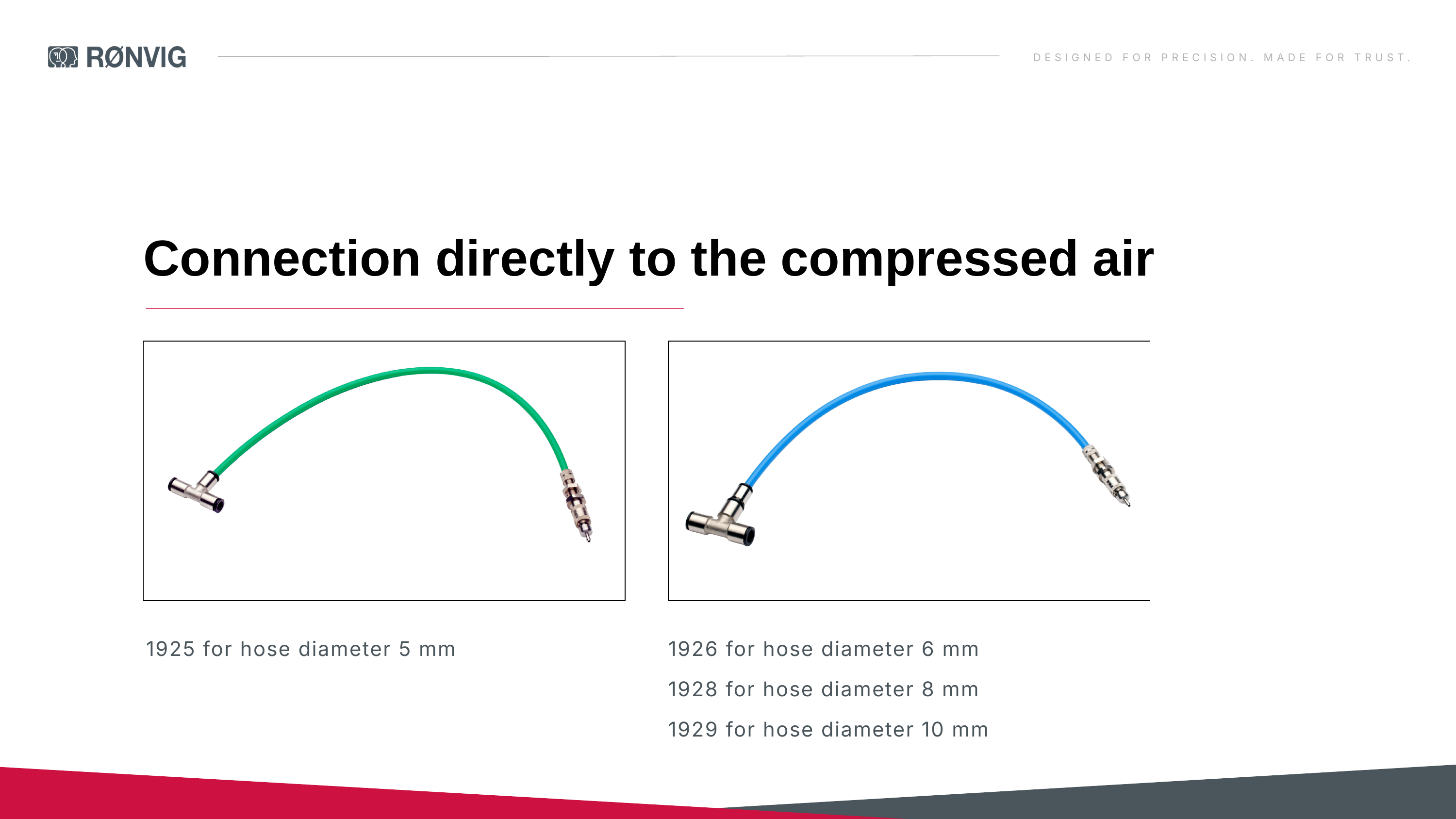

DESIGNED FOR PRECISION. MADE FOR TRUST.

Connection directly to the compressed air

1925 for hose diameter 5 mm
1926 for hose diameter 6 mm
1928 for hose diameter 8 mm
1929 for hose diameter 10 mm